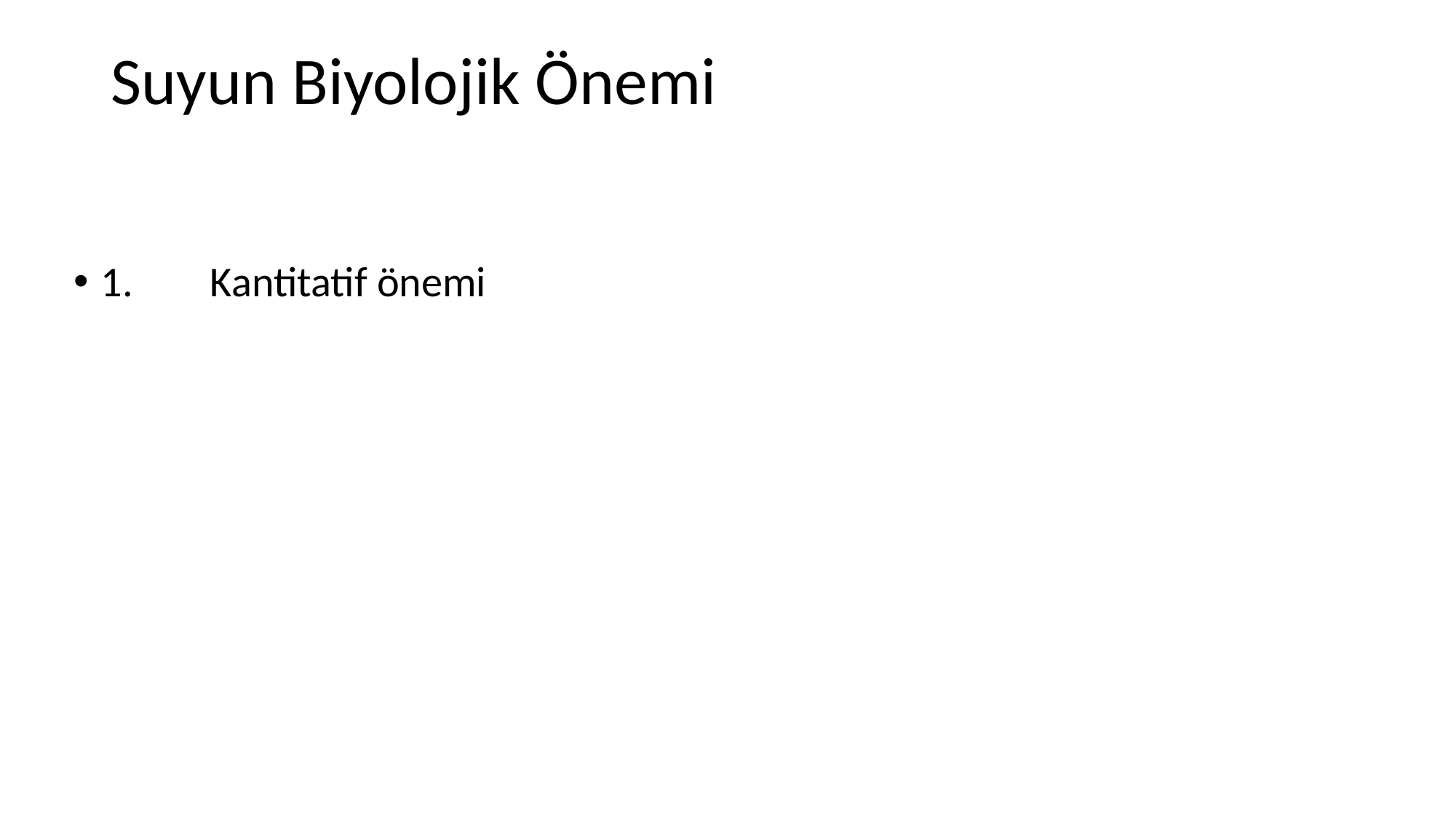

# Suyun Biyolojik Önemi
1.	Kantitatif önemi